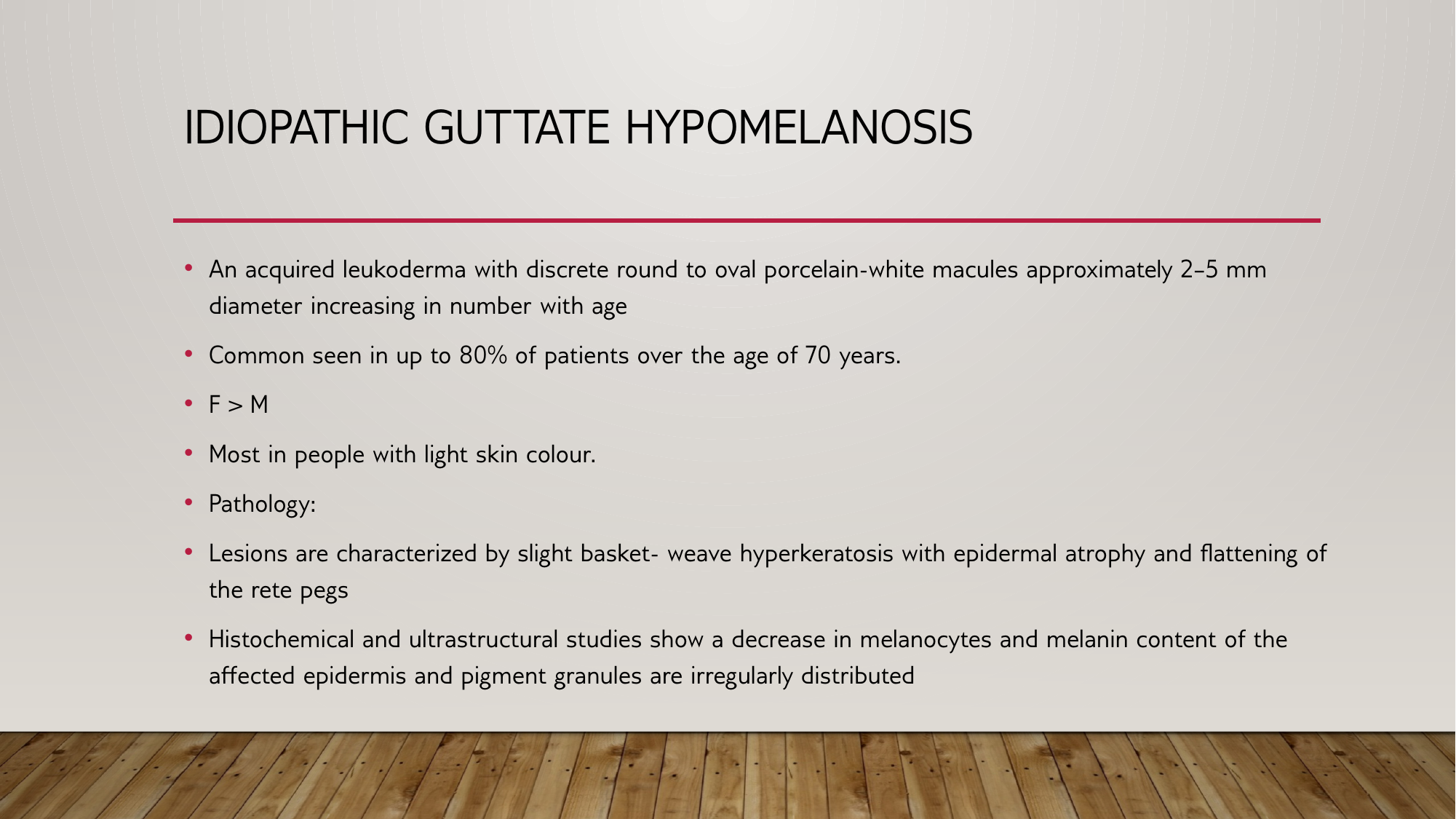

# Idiopathic guttate hypomelanosis
An acquired leukoderma with discrete round to oval porcelain‐white macules approximately 2–5 mm diameter increasing in number with age
Common seen in up to 80% of patients over the age of 70 years.
F > M
Most in people with light skin colour.
Pathology:
Lesions are characterized by slight basket‐ weave hyperkeratosis with epidermal atrophy and flattening of the rete pegs
Histochemical and ultrastructural studies show a decrease in melanocytes and melanin content of the affected epidermis and pigment granules are irregularly distributed